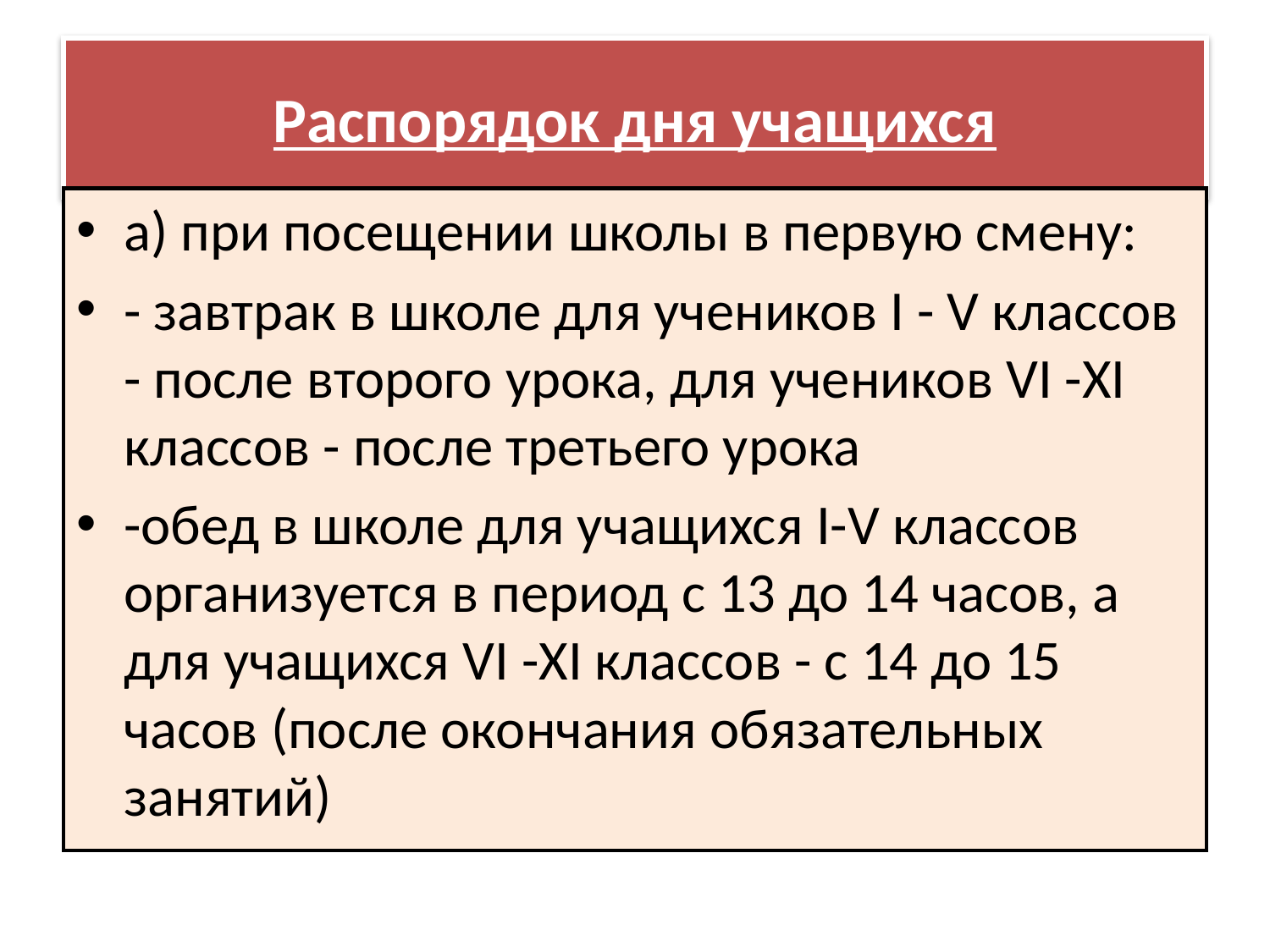

# Распорядок дня учащихся
а) при посещении школы в первую смену:
- завтрак в школе для учеников I - V классов - после второго урока, для учеников VI -XI классов - после третьего урока
-обед в школе для учащихся I-V классов организуется в период с 13 до 14 часов, а для учащихся VI -XI классов - с 14 до 15 часов (после окончания обязательных занятий)